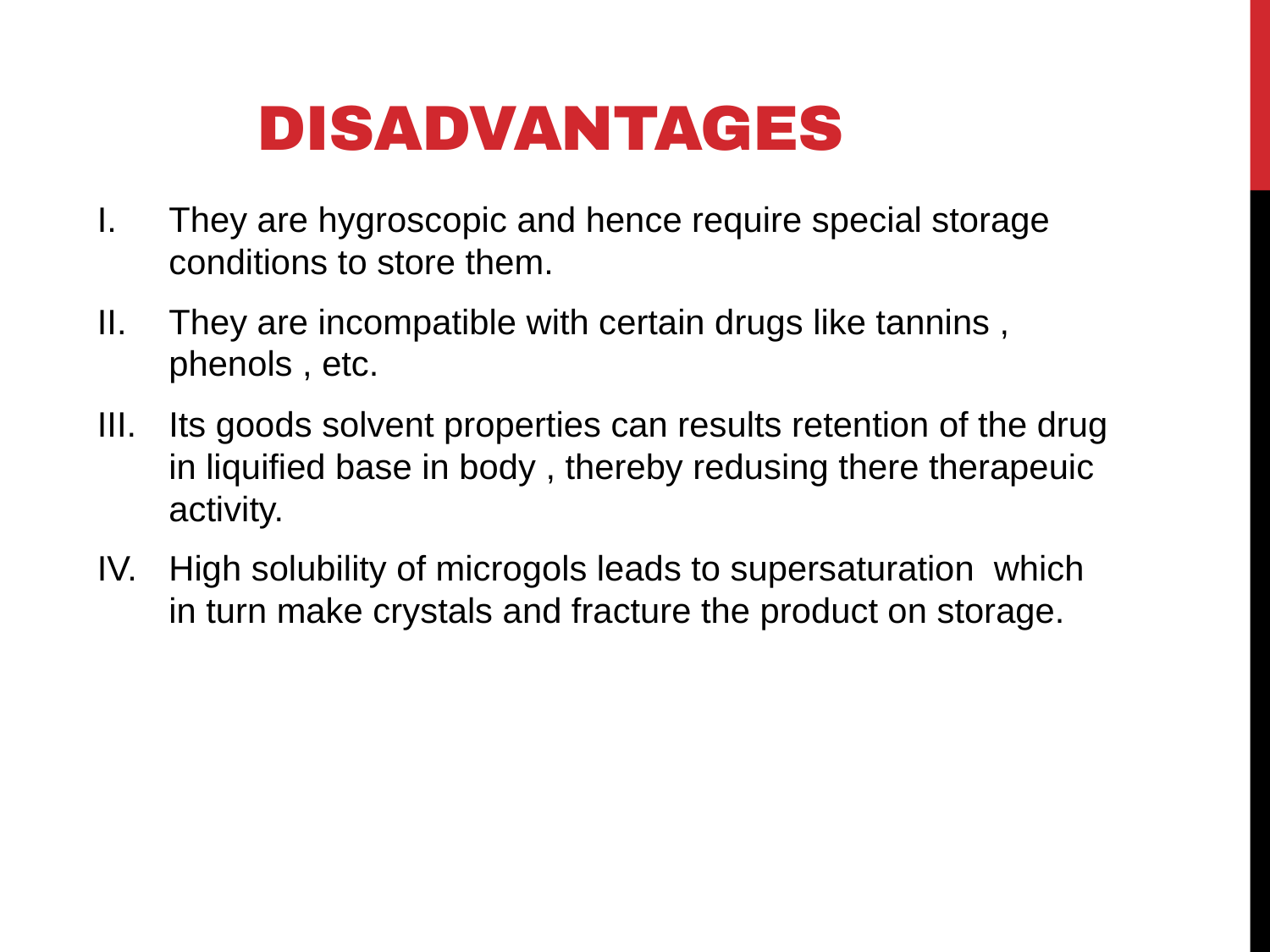

# disadvantages
They are hygroscopic and hence require special storage conditions to store them.
They are incompatible with certain drugs like tannins , phenols , etc.
Its goods solvent properties can results retention of the drug in liquified base in body , thereby redusing there therapeuic activity.
High solubility of microgols leads to supersaturation  which in turn make crystals and fracture the product on storage.